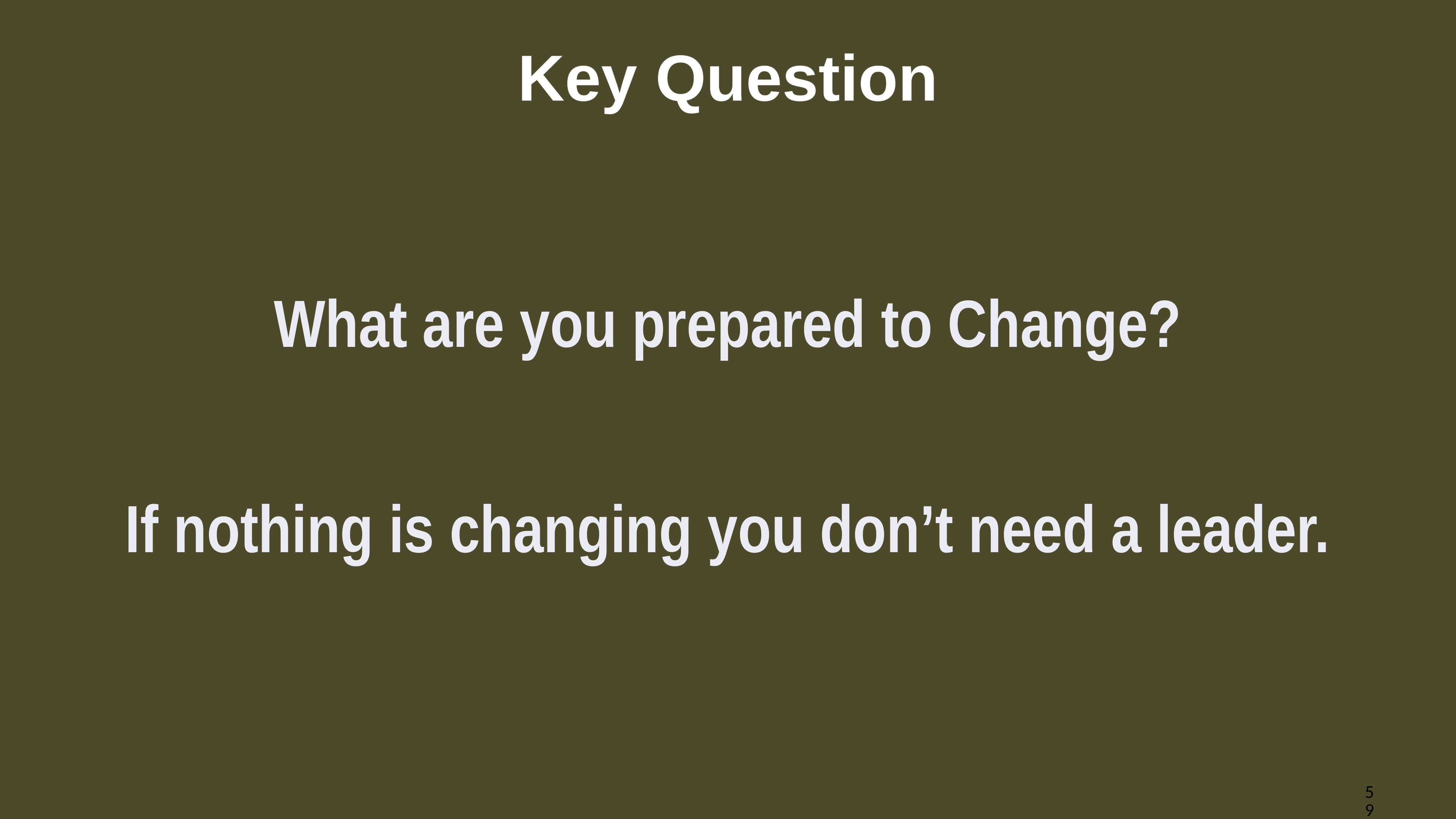

# Key Question
What are you prepared to Change?
If nothing is changing you don’t need a leader.

59